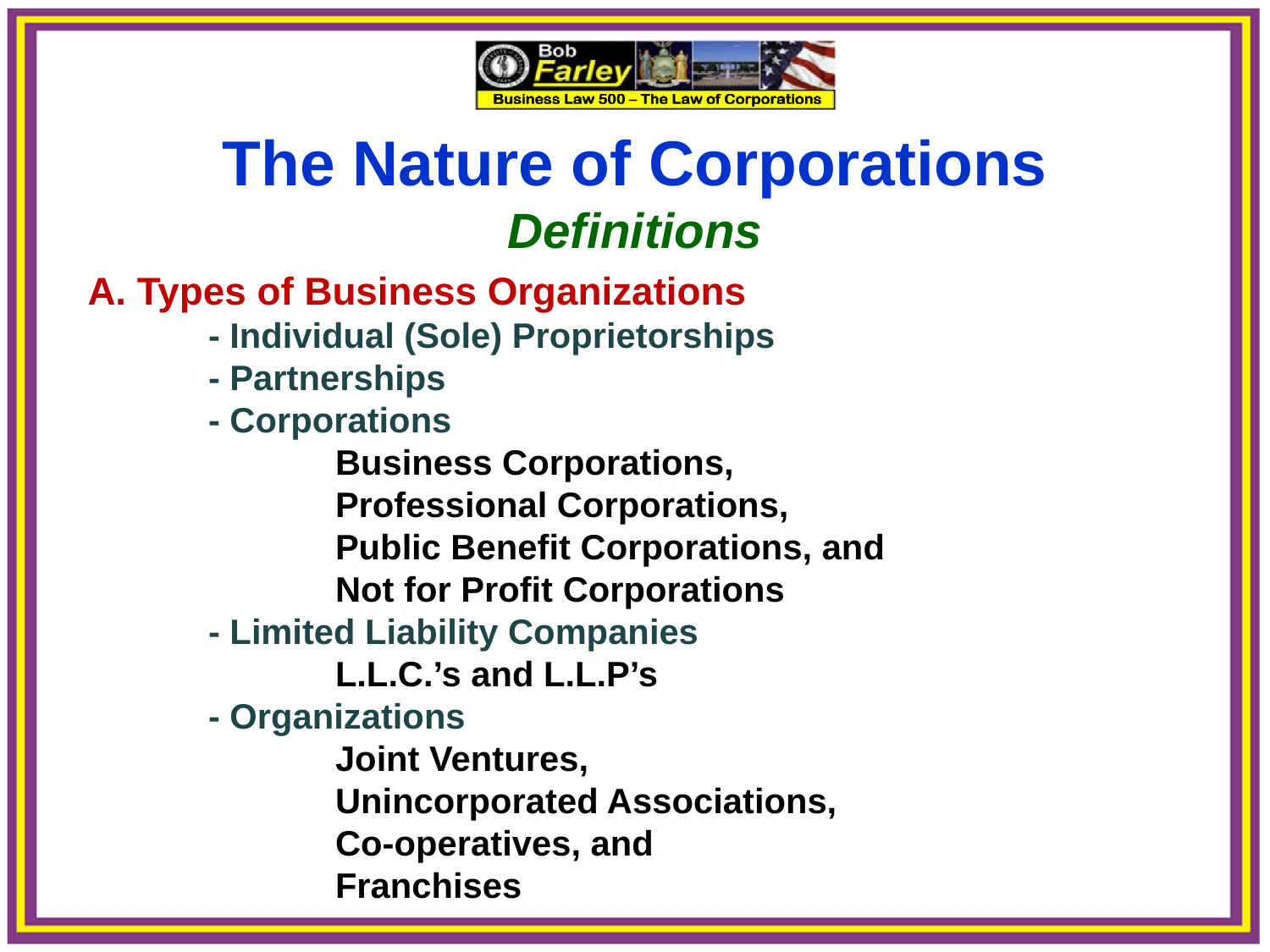

The Nature of Corporations
Definitions

     A. Types of Business Organizations
		- Individual (Sole) Proprietorships
		- Partnerships
		- Corporations
		        	Business Corporations,
			Professional Corporations,
			Public Benefit Corporations, and
			Not for Profit Corporations
		- Limited Liability Companies
			L.L.C.’s and L.L.P’s
		- Organizations
             		Joint Ventures,
			Unincorporated Associations,
			Co-operatives, and
			Franchises